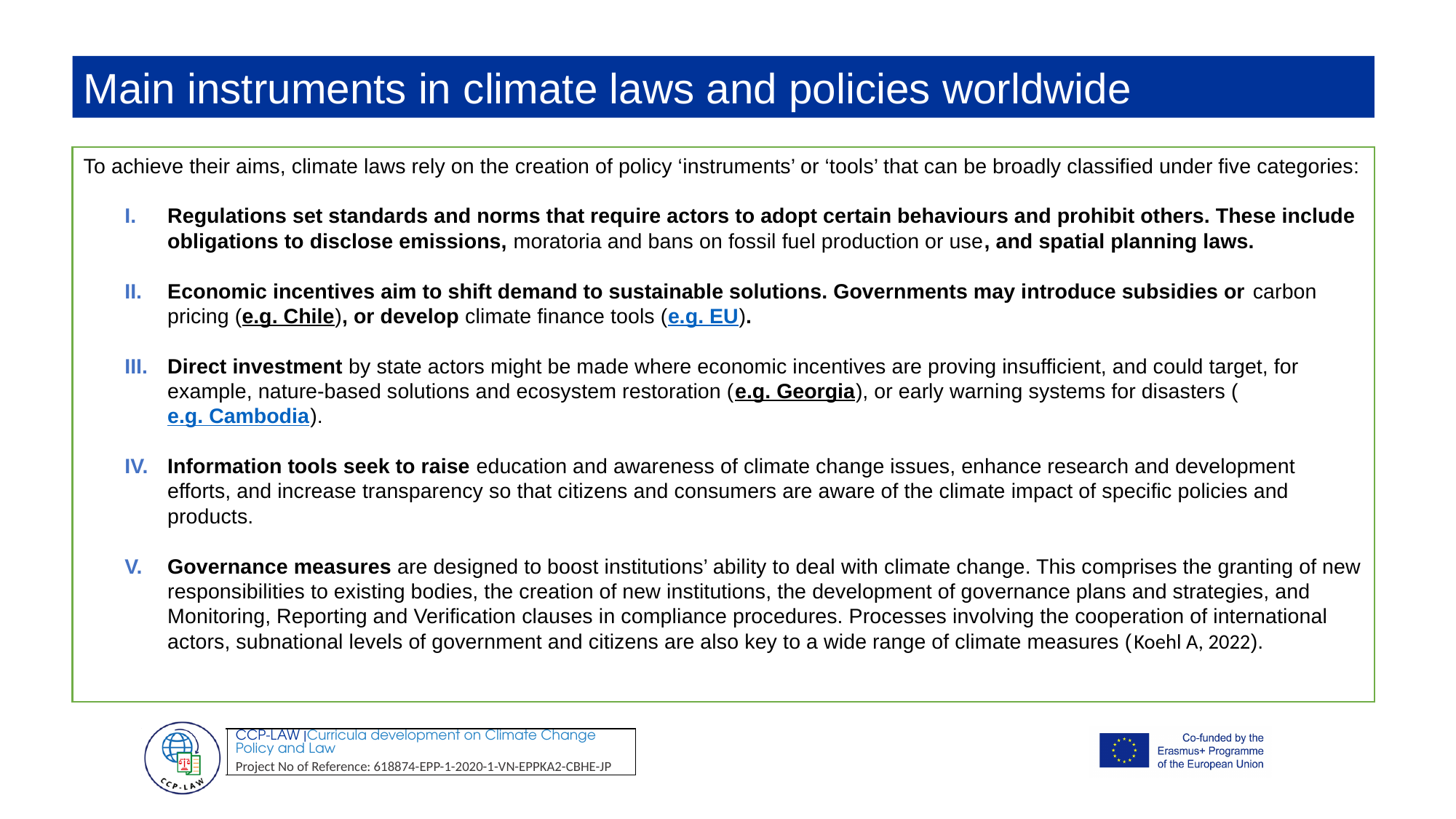

Main instruments in climate laws and policies worldwide
To achieve their aims, climate laws rely on the creation of policy ‘instruments’ or ‘tools’ that can be broadly classified under five categories:

Regulations set standards and norms that require actors to adopt certain behaviours and prohibit others. These include obligations to disclose emissions, moratoria and bans on fossil fuel production or use, and spatial planning laws.

Economic incentives aim to shift demand to sustainable solutions. Governments may introduce subsidies or carbon pricing (e.g. Chile﻿), or develop climate finance tools (e.g. EU﻿).

Direct investment by state actors might be made where economic incentives are proving insufficient, and could target, for example, nature-based solutions and ecosystem restoration (e.g. Georgia﻿), or early warning systems for disasters (e.g. Cambodia﻿).

Information tools seek to raise education and awareness of climate change issues, enhance research and development efforts, and increase transparency so that citizens and consumers are aware of the climate impact of specific policies and products.

Governance measures are designed to boost institutions’ ability to deal with climate change. This comprises the granting of new responsibilities to existing bodies, the creation of new institutions, the development of governance plans and strategies, and Monitoring, Reporting and Verification clauses in compliance procedures. Processes involving the cooperation of international actors, subnational levels of government and citizens are also key to a wide range of climate measures (Koehl A, 2022).